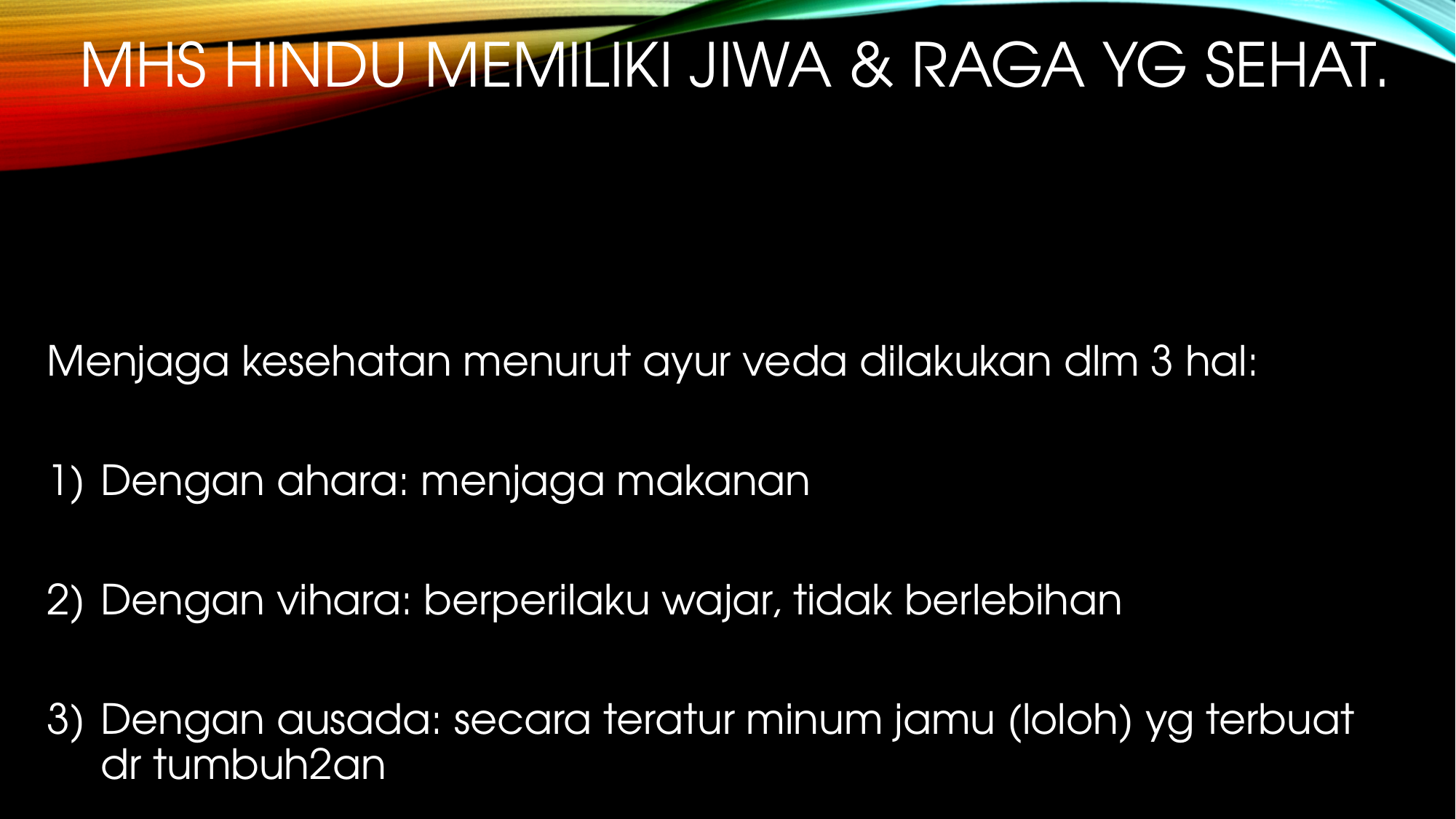

# Mhs hindu memiliki jiwa & raga yg sehat.

Menjaga kesehatan menurut ayur veda dilakukan dlm 3 hal:

Dengan ahara: menjaga makanan

Dengan vihara: berperilaku wajar, tidak berlebihan

Dengan ausada: secara teratur minum jamu (loloh) yg terbuat dr tumbuh2an